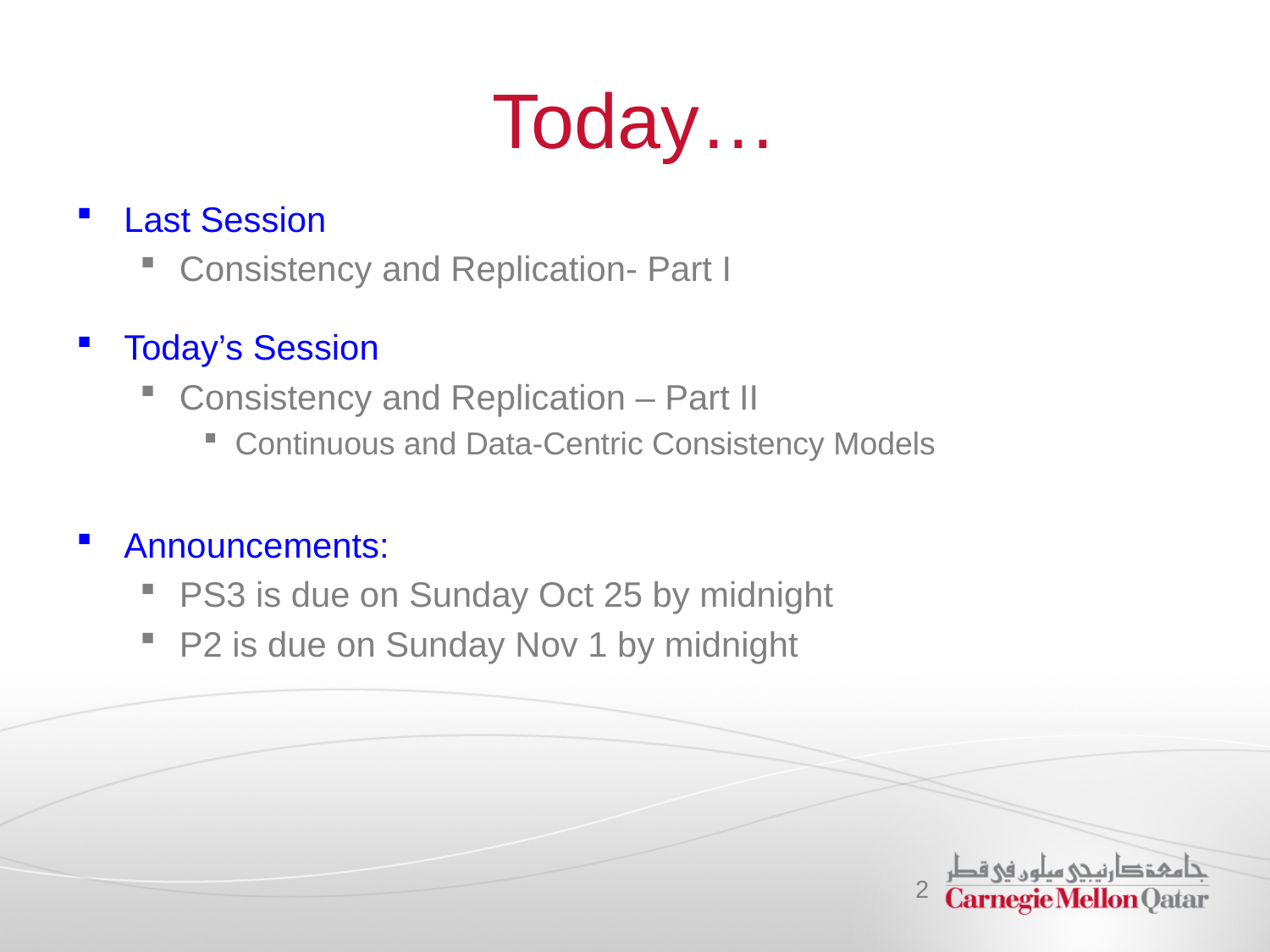

# Today…
Last Session
Consistency and Replication- Part I

Today’s Session
Consistency and Replication – Part II
Continuous and Data-Centric Consistency Models

Announcements:
PS3 is due on Sunday Oct 25 by midnight
P2 is due on Sunday Nov 1 by midnight

2